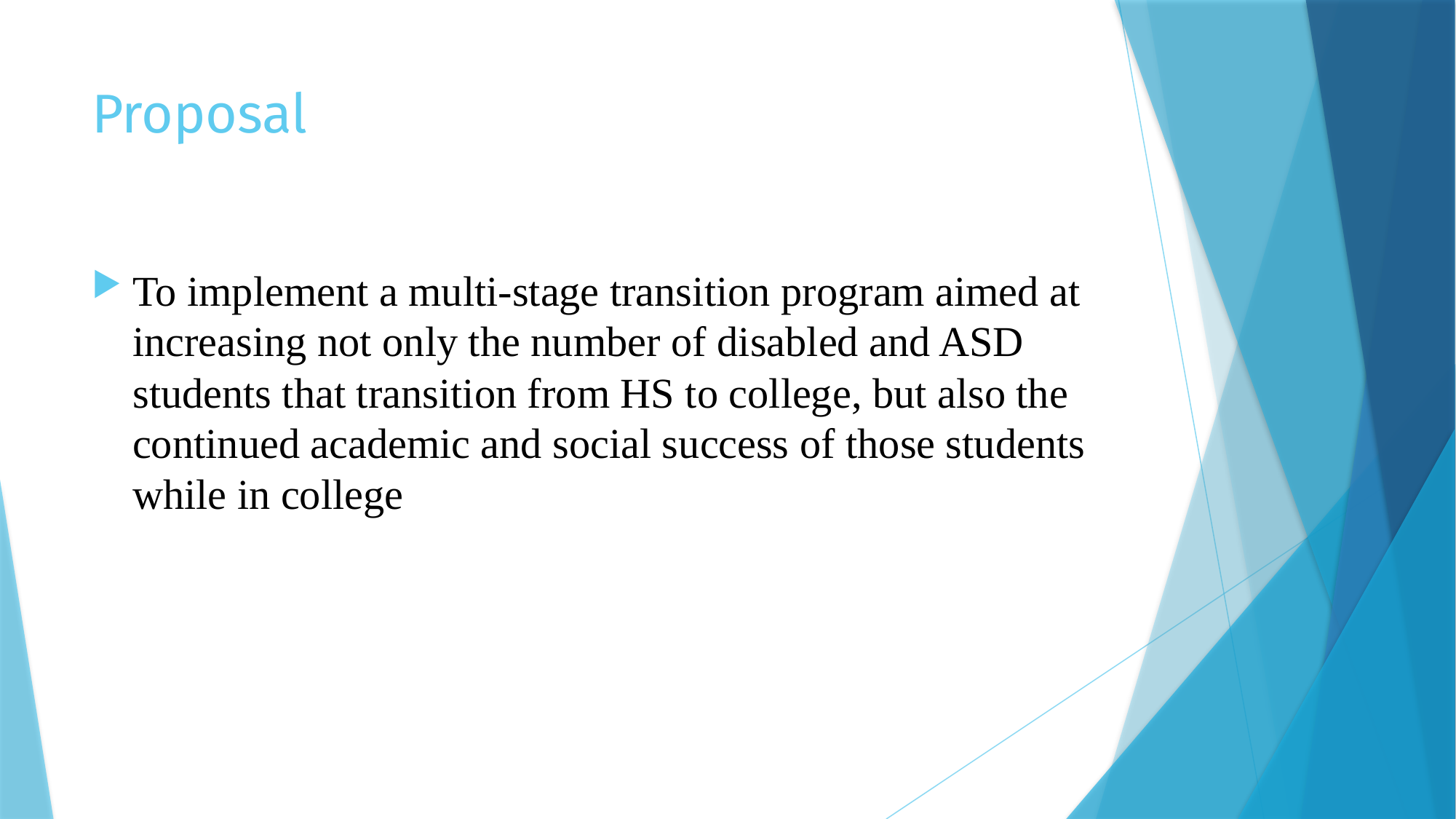

# Proposal
To implement a multi-stage transition program aimed at increasing not only the number of disabled and ASD students that transition from HS to college, but also the continued academic and social success of those students while in college